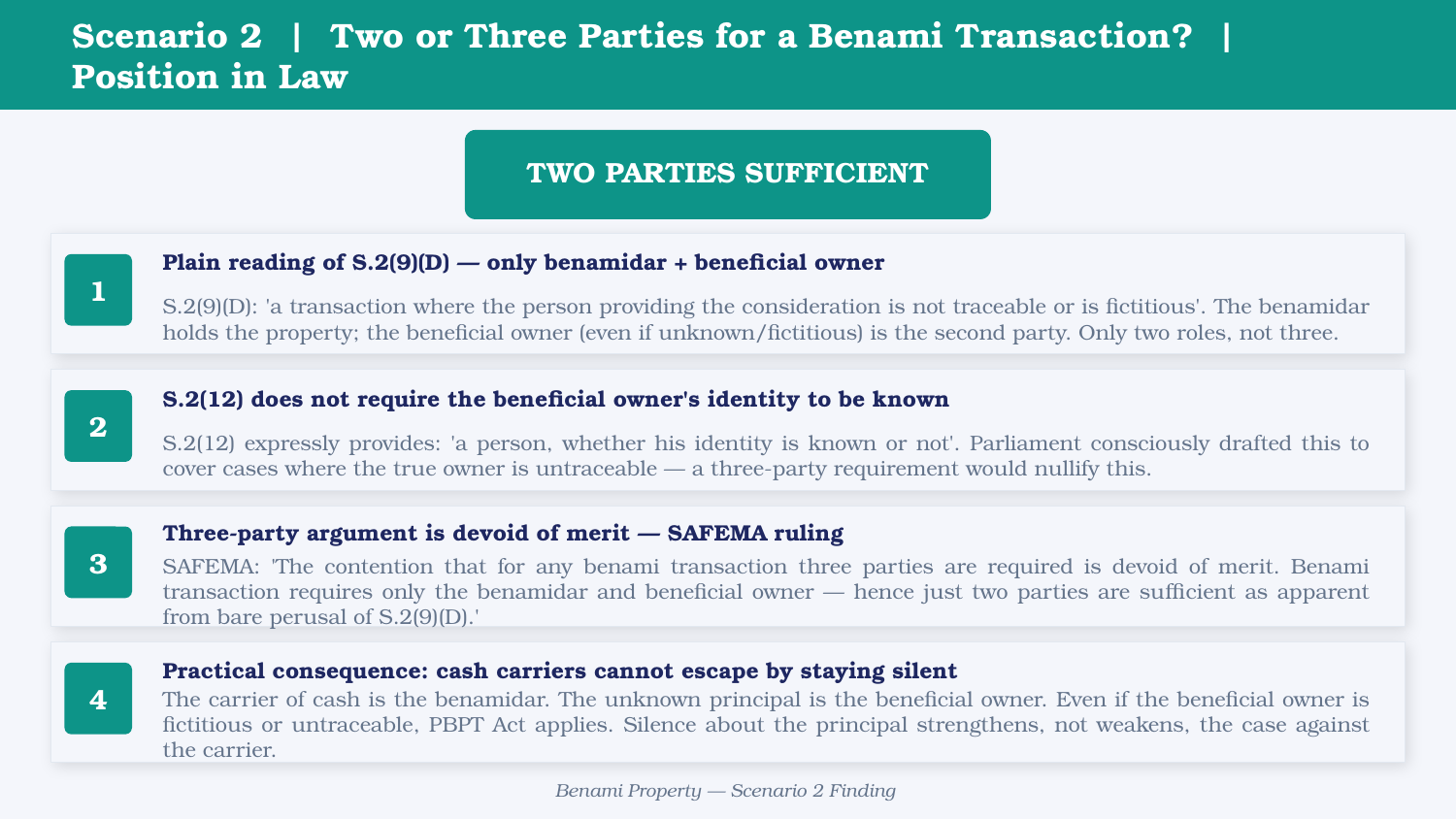

Scenario 2  |  Two or Three Parties for a Benami Transaction?  |  Position in Law
TWO PARTIES SUFFICIENT

Plain reading of S.2(9)(D) — only benamidar + beneficial owner

1
S.2(9)(D): 'a transaction where the person providing the consideration is not traceable or is fictitious'. The benamidar holds the property; the beneficial owner (even if unknown/fictitious) is the second party. Only two roles, not three.

S.2(12) does not require the beneficial owner's identity to be known

2
S.2(12) expressly provides: 'a person, whether his identity is known or not'. Parliament consciously drafted this to cover cases where the true owner is untraceable — a three-party requirement would nullify this.

Three-party argument is devoid of merit — SAFEMA ruling

3
SAFEMA: 'The contention that for any benami transaction three parties are required is devoid of merit. Benami transaction requires only the benamidar and beneficial owner — hence just two parties are sufficient as apparent from bare perusal of S.2(9)(D).'

Practical consequence: cash carriers cannot escape by staying silent

4
The carrier of cash is the benamidar. The unknown principal is the beneficial owner. Even if the beneficial owner is fictitious or untraceable, PBPT Act applies. Silence about the principal strengthens, not weakens, the case against the carrier.
Benami Property — Scenario 2 Finding